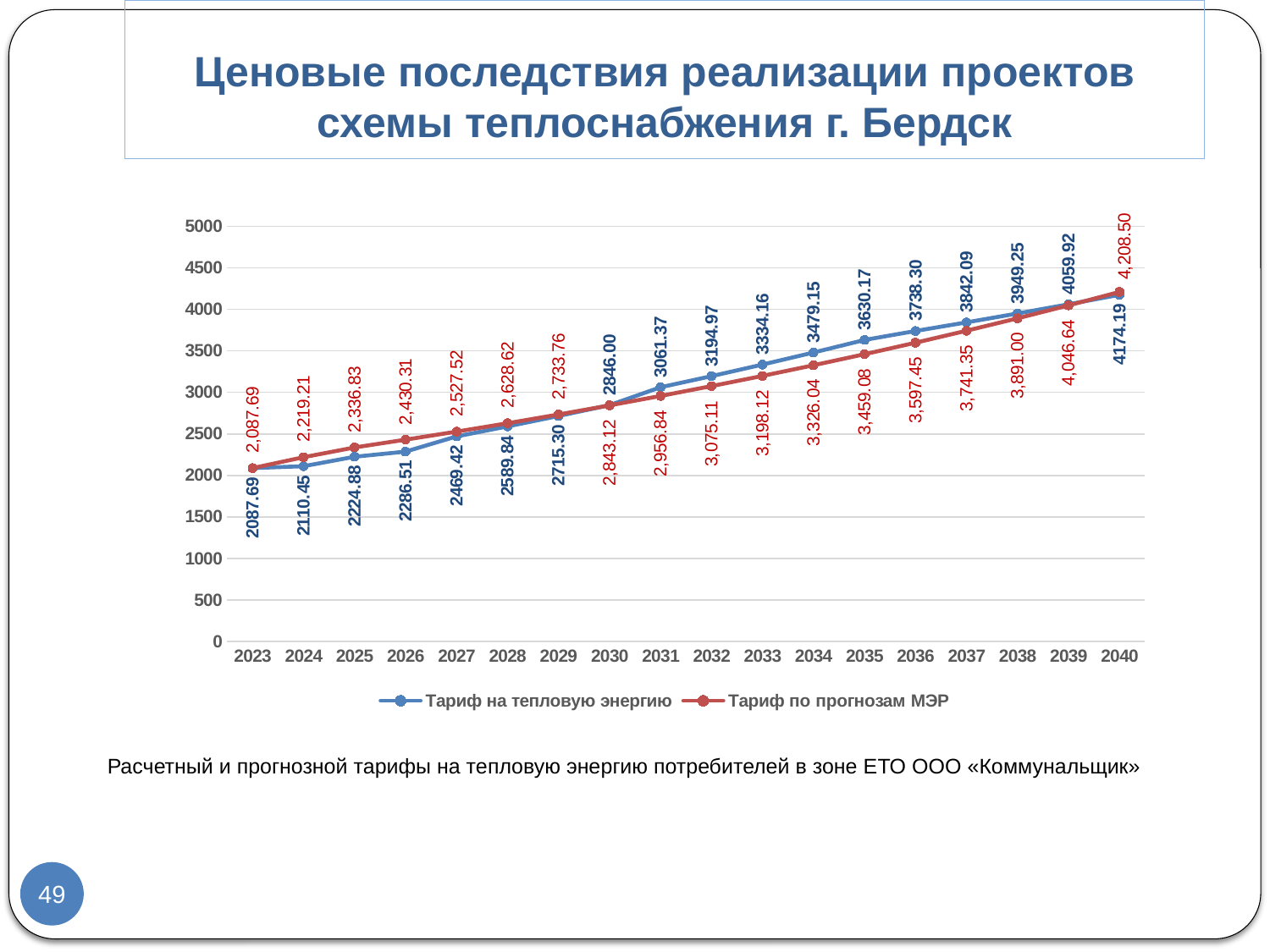

# Ценовые последствия реализации проектов схемы теплоснабжения г. Бердск

### Chart

| Category | Тариф на тепловую энергию | Тариф по прогнозам МЭР |
|---|---|---|
| 2023 | 2087.690406896552 | 2087.690406896552 |
| 2024 | 2110.4513673345214 | 2219.2149025310346 |
| 2025 | 2224.877676055917 | 2336.833292365179 |
| 2026 | 2286.50667261952 | 2430.3066240597864 |
| 2027 | 2469.415685629261 | 2527.518889022178 |
| 2028 | 2589.836963361269 | 2628.619644583065 |
| 2029 | 2715.3036996025157 | 2733.764430366388 |
| 2030 | 2845.9951318132635 | 2843.1150075810433 |
| 2031 | 3061.3719850341527 | 2956.839607884285 |
| 2032 | 3194.9709338000102 | 3075.1131921996566 |
| 2033 | 3334.1574996695626 | 3198.117719887643 |
| 2034 | 3479.1491109290196 | 3326.042428683149 |
| 2035 | 3630.1713142426743 | 3459.084125830475 |
| 2036 | 3738.304084132687 | 3597.447490863694 |
| 2037 | 3842.086499942567 | 3741.3453904982416 |
| 2038 | 3949.2528055824246 | 3890.9992061181715 |
| 2039 | 4059.915380314079 | 4046.6391743628983 |
| 2040 | 4174.190411884598 | 4208.504741337414 |
Расчетный и прогнозной тарифы на тепловую энергию потребителей в зоне ЕТО ООО «Коммунальщик»
49